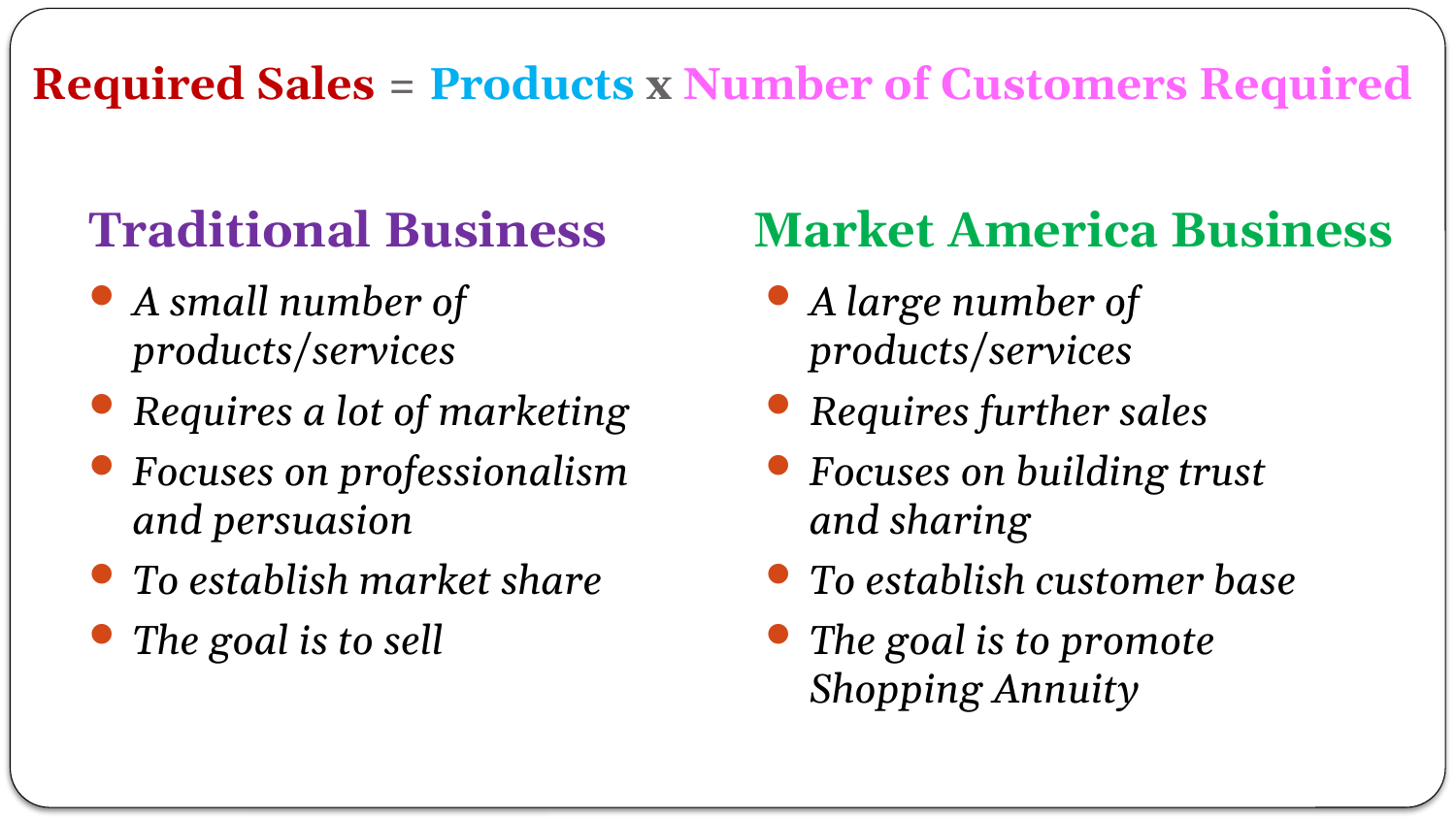

# Required Sales = Products x Number of Customers Required
Traditional Business
Market America Business
A small number of products/services
Requires a lot of marketing
Focuses on professionalism and persuasion
To establish market share
The goal is to sell
A large number of products/services
Requires further sales
Focuses on building trust and sharing
To establish customer base
The goal is to promote Shopping Annuity